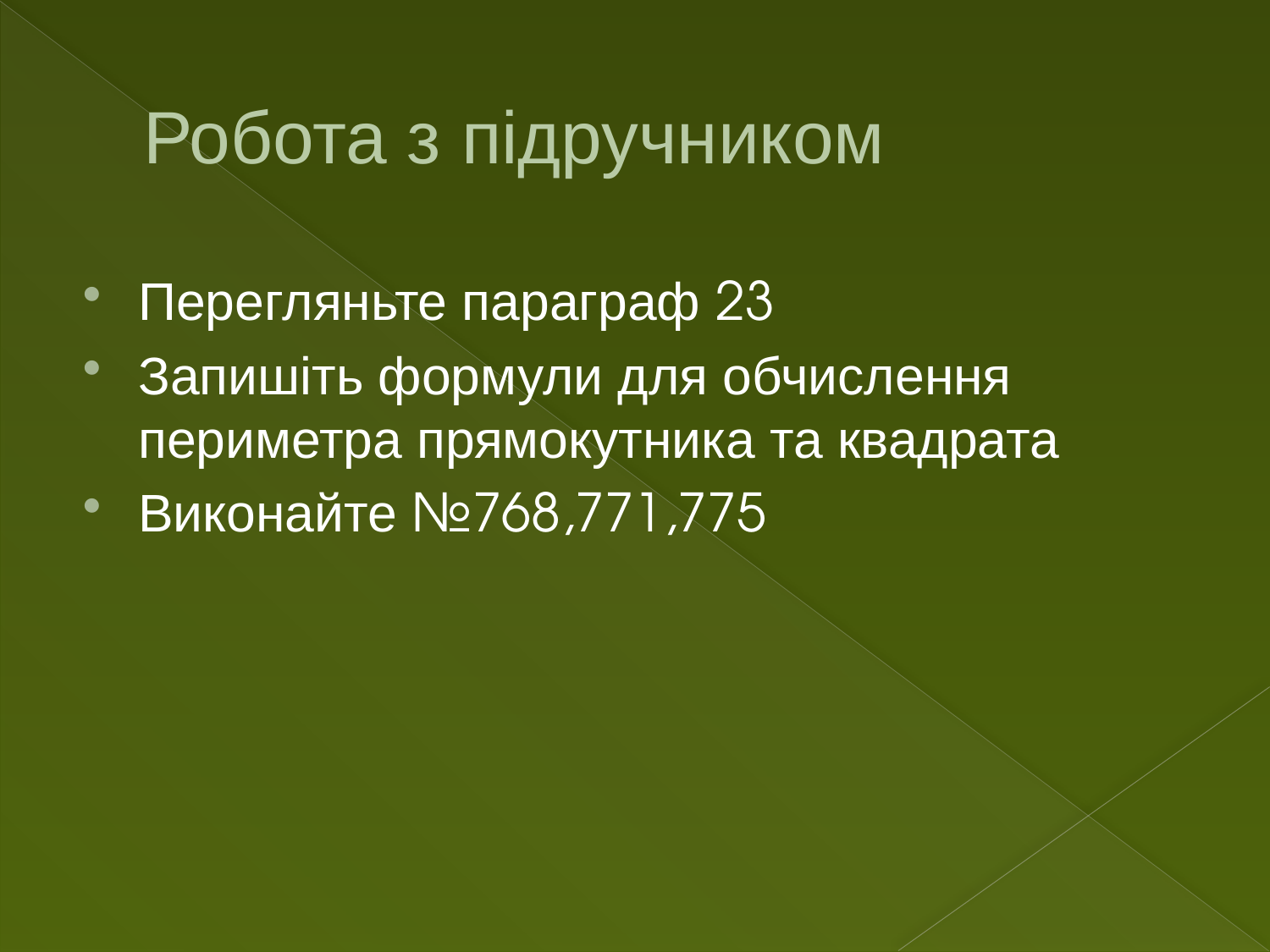

# Робота з підручником
Перегляньте параграф 23
Запишіть формули для обчислення периметра прямокутника та квадрата
Виконайте №768,771,775